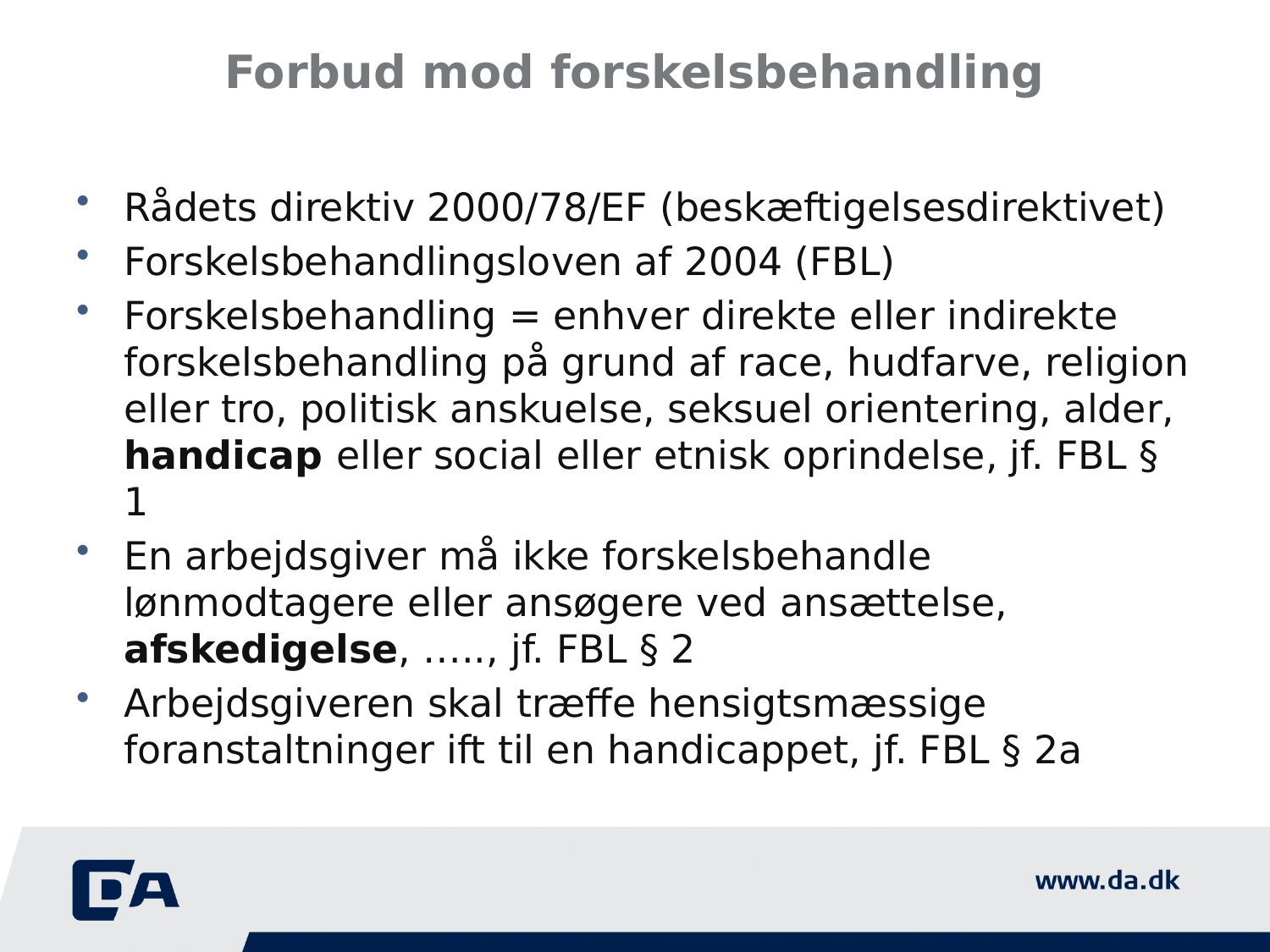

# Forbud mod forskelsbehandling
Rådets direktiv 2000/78/EF (beskæftigelsesdirektivet)
Forskelsbehandlingsloven af 2004 (FBL)
Forskelsbehandling = enhver direkte eller indirekte forskelsbehandling på grund af race, hudfarve, religion eller tro, politisk anskuelse, seksuel orientering, alder, handicap eller social eller etnisk oprindelse, jf. FBL § 1
En arbejdsgiver må ikke forskelsbehandle lønmodtagere eller ansøgere ved ansættelse, afskedigelse, ….., jf. FBL § 2
Arbejdsgiveren skal træffe hensigtsmæssige foranstaltninger ift til en handicappet, jf. FBL § 2a